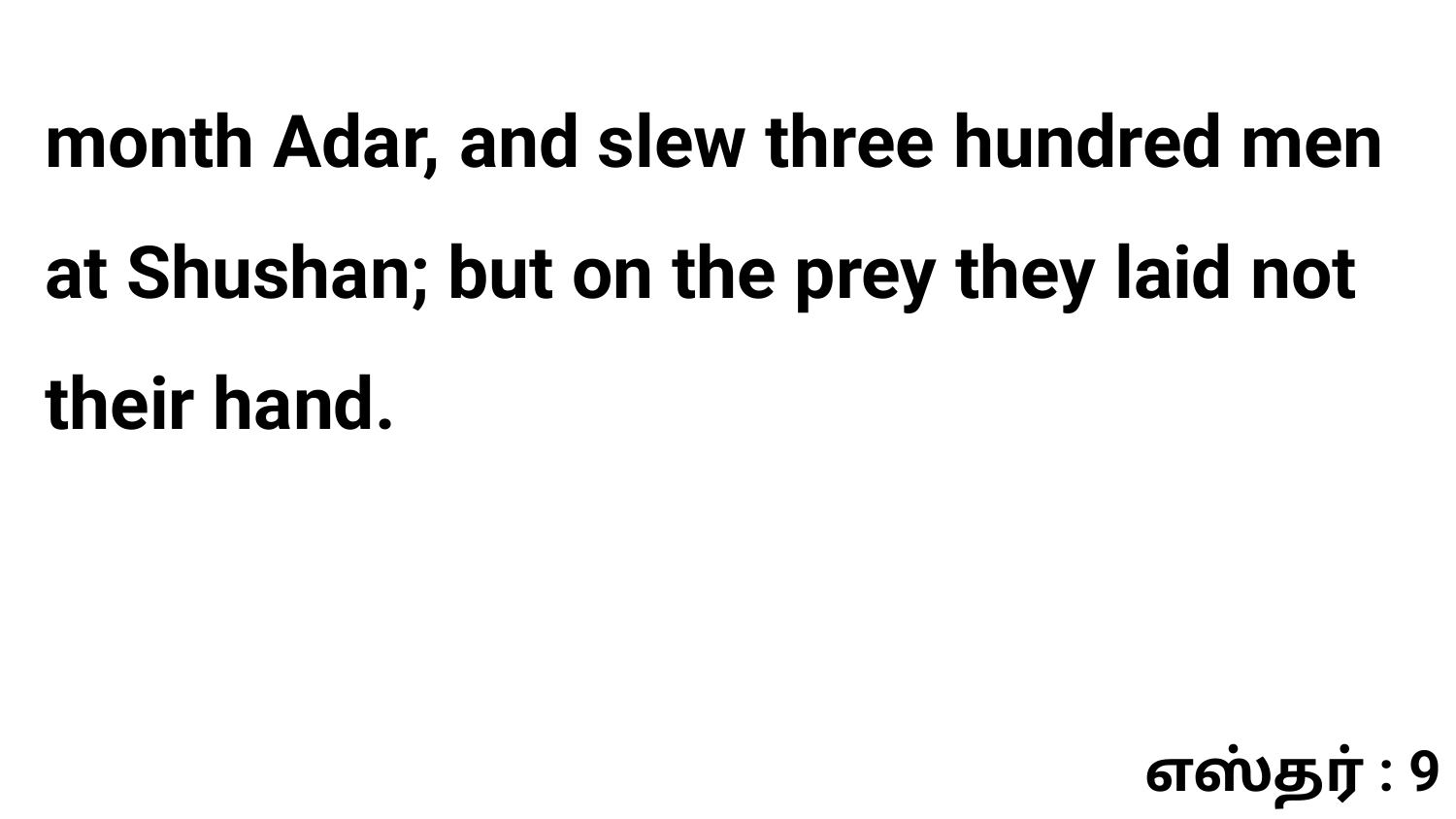

month Adar, and slew three hundred men at Shushan; but on the prey they laid not their hand.
எஸ்தர் : 9